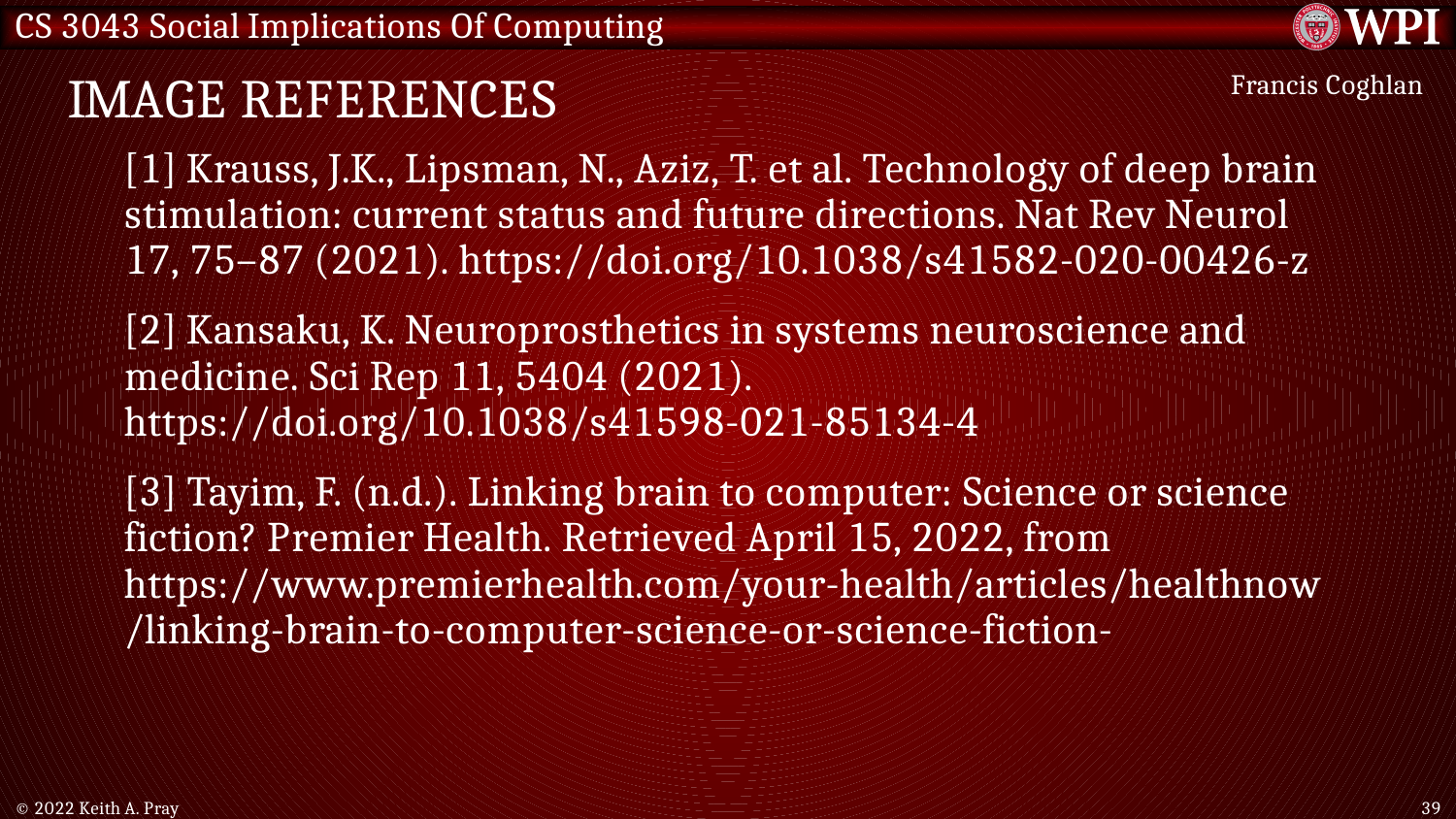

# Image References
Francis Coghlan
[1] Krauss, J.K., Lipsman, N., Aziz, T. et al. Technology of deep brain stimulation: current status and future directions. Nat Rev Neurol 17, 75–87 (2021). https://doi.org/10.1038/s41582-020-00426-z
[2] Kansaku, K. Neuroprosthetics in systems neuroscience and medicine. Sci Rep 11, 5404 (2021). https://doi.org/10.1038/s41598-021-85134-4
[3] Tayim, F. (n.d.). Linking brain to computer: Science or science fiction? Premier Health. Retrieved April 15, 2022, from https://www.premierhealth.com/your-health/articles/healthnow/linking-brain-to-computer-science-or-science-fiction-
© 2022 Keith A. Pray
39